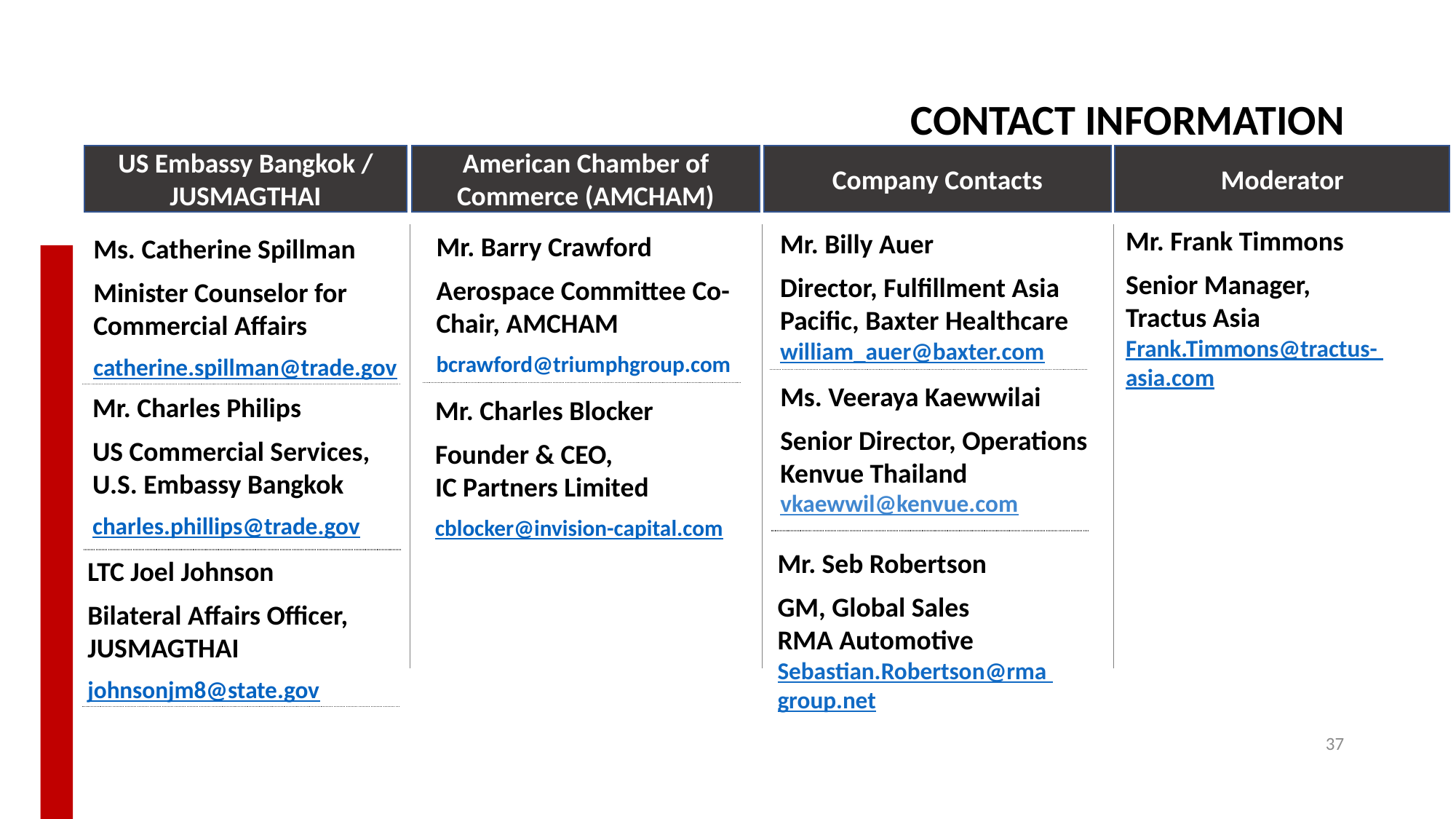

CONTACT INFORMATION
US Embassy Bangkok / JUSMAGTHAI
American Chamber of Commerce (AMCHAM)
Company Contacts
Moderator

Mr. Frank Timmons

Senior Manager,
Tractus Asia
Frank.Timmons@tractus-
asia.com
Mr. Billy Auer

Director, Fulfillment Asia Pacific, Baxter Healthcare
william_auer@baxter.com
Mr. Barry Crawford

Aerospace Committee Co-Chair, AMCHAM

bcrawford@triumphgroup.com
Ms. Catherine Spillman

Minister Counselor for Commercial Affairs

catherine.spillman@trade.gov

Ms. Veeraya Kaewwilai

Senior Director, Operations
Kenvue Thailand
vkaewwil@kenvue.com
Mr. Charles Philips

US Commercial Services, U.S. Embassy Bangkok

charles.phillips@trade.gov
Mr. Charles Blocker

Founder & CEO,
IC Partners Limited

cblocker@invision-capital.com
Mr. Seb Robertson

GM, Global Sales
RMA Automotive
Sebastian.Robertson@rma  group.net
LTC Joel Johnson

Bilateral Affairs Officer, JUSMAGTHAI

johnsonjm8@state.gov
37